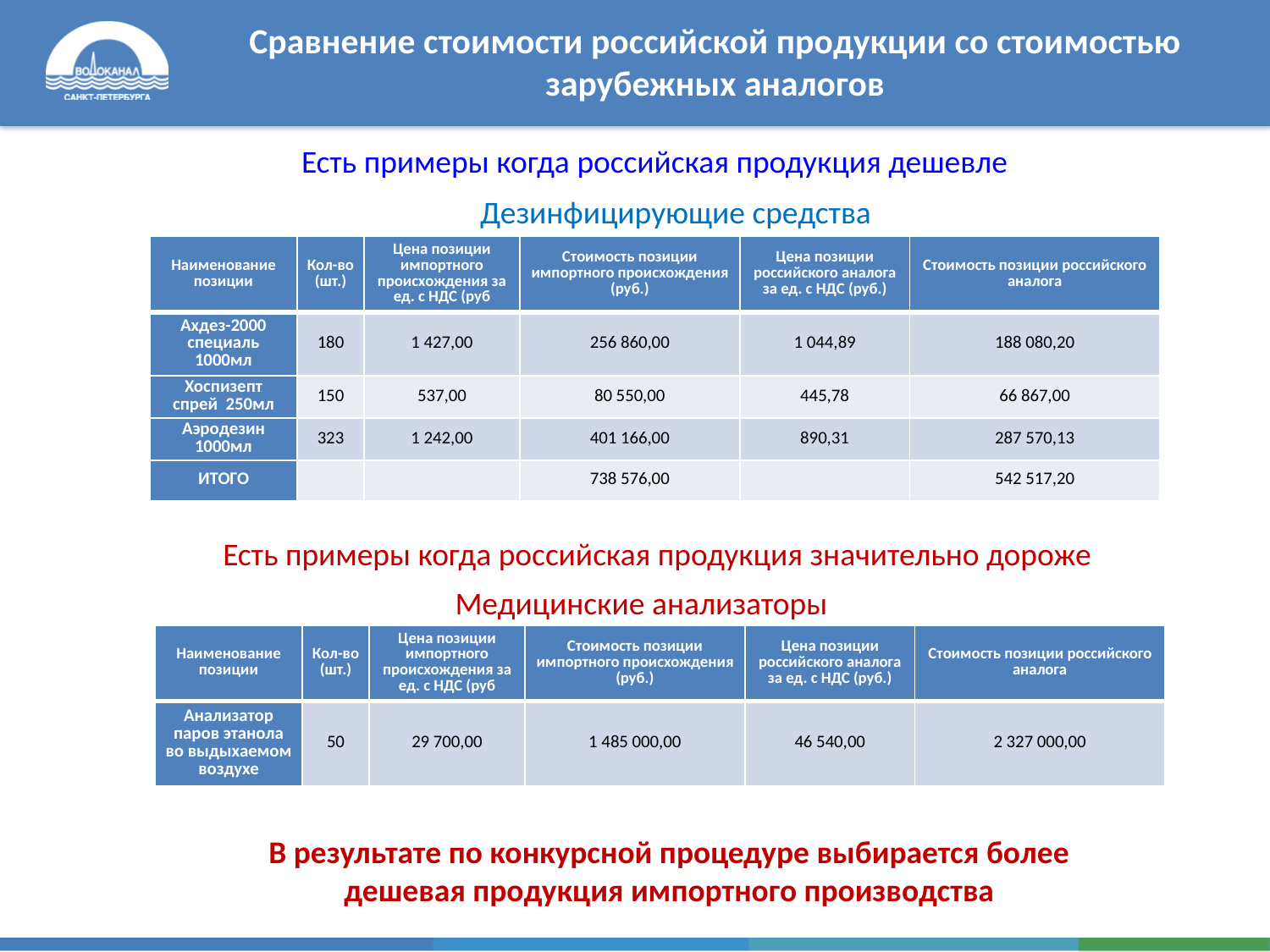

Сравнение стоимости российской продукции со стоимостью зарубежных аналогов
Есть примеры когда российская продукция дешевле
Дезинфицирующие средства
| Наименование позиции | Кол-во (шт.) | Цена позиции импортного происхождения за ед. с НДС (руб | Стоимость позиции импортного происхождения (руб.) | Цена позиции российского аналога за ед. с НДС (руб.) | Стоимость позиции российского аналога |
| --- | --- | --- | --- | --- | --- |
| Ахдез-2000 специаль 1000мл | 180 | 1 427,00 | 256 860,00 | 1 044,89 | 188 080,20 |
| Хоспизепт спрей  250мл | 150 | 537,00 | 80 550,00 | 445,78 | 66 867,00 |
| Аэродезин 1000мл | 323 | 1 242,00 | 401 166,00 | 890,31 | 287 570,13 |
| ИТОГО |  |  | 738 576,00 |  | 542 517,20 |
Есть примеры когда российская продукция значительно дороже
Медицинские анализаторы
| Наименование позиции | Кол-во (шт.) | Цена позиции импортного происхождения за ед. с НДС (руб | Стоимость позиции импортного происхождения (руб.) | Цена позиции российского аналога за ед. с НДС (руб.) | Стоимость позиции российского аналога |
| --- | --- | --- | --- | --- | --- |
| Анализатор паров этанола во выдыхаемом воздухе | 50 | 29 700,00 | 1 485 000,00 | 46 540,00 | 2 327 000,00 |
В результате по конкурсной процедуре выбирается более дешевая продукция импортного производства